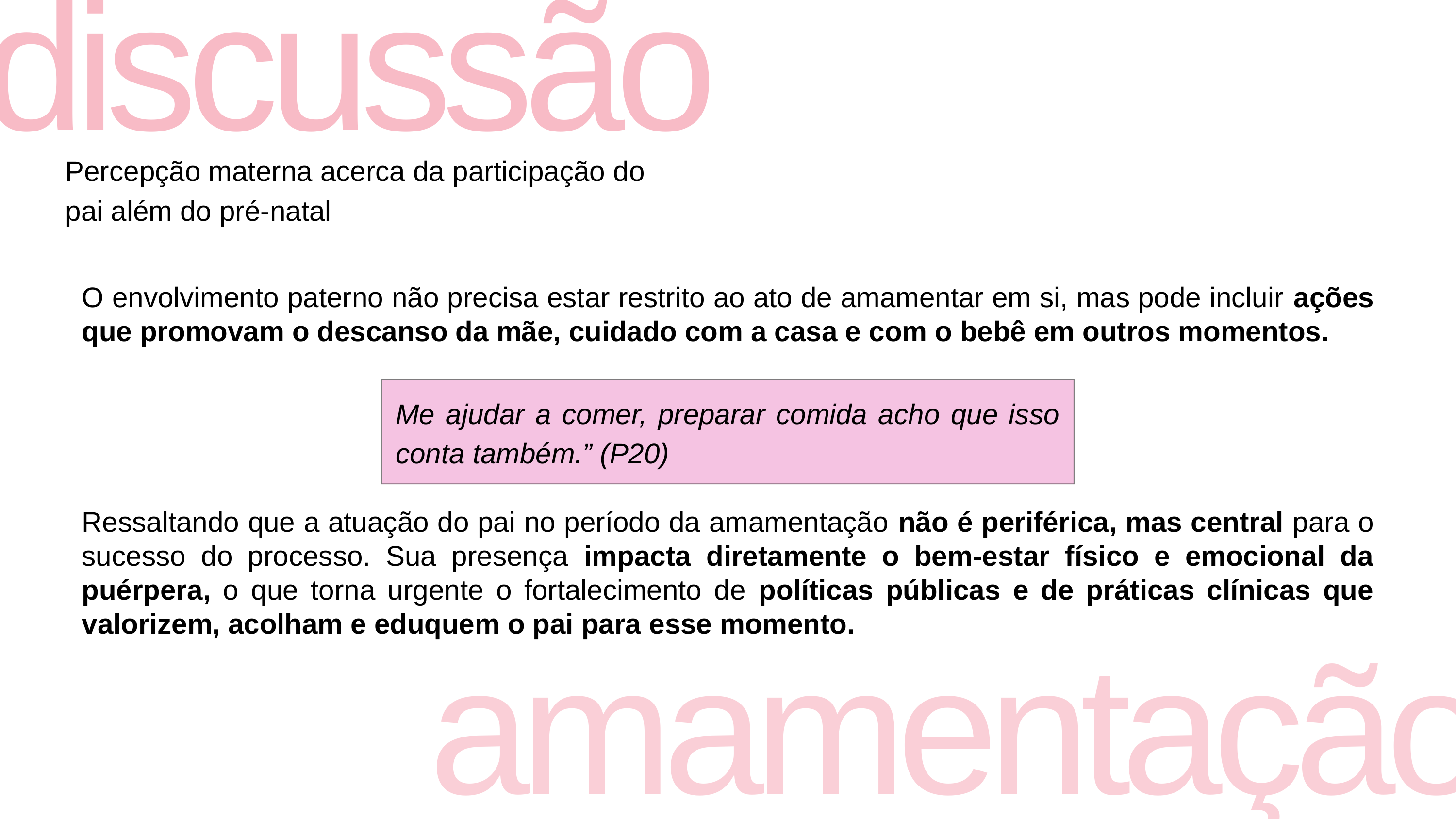

discussão
Percepção materna acerca da participação do pai além do pré-natal
O envolvimento paterno não precisa estar restrito ao ato de amamentar em si, mas pode incluir ações que promovam o descanso da mãe, cuidado com a casa e com o bebê em outros momentos.

Me ajudar a comer, preparar comida acho que isso conta também.” (P20)

Ressaltando que a atuação do pai no período da amamentação não é periférica, mas central para o sucesso do processo. Sua presença impacta diretamente o bem-estar físico e emocional da puérpera, o que torna urgente o fortalecimento de políticas públicas e de práticas clínicas que valorizem, acolham e eduquem o pai para esse momento.
amamentação